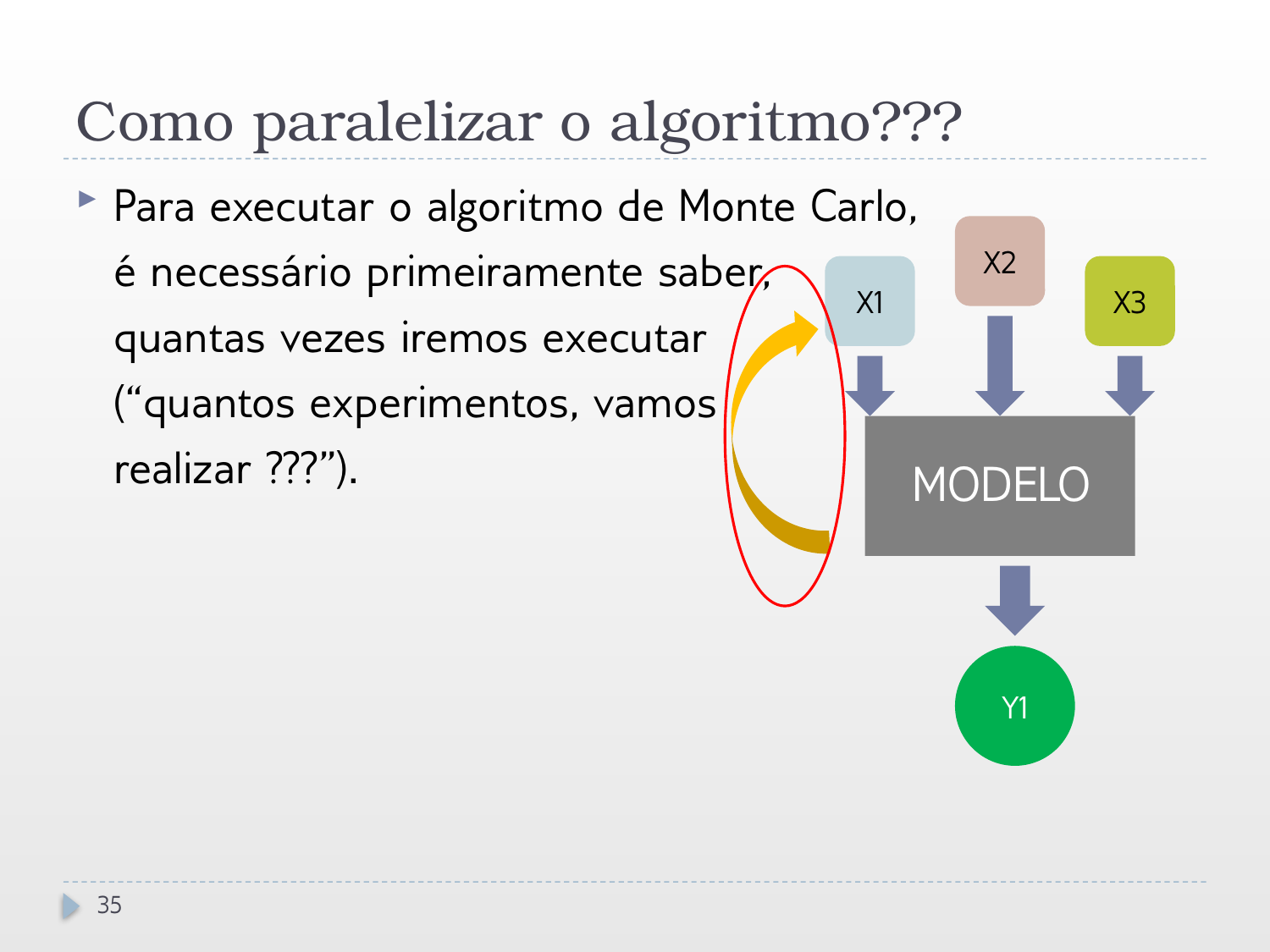

# Como paralelizar o algoritmo???
Para executar o algoritmo de Monte Carlo,
	é necessário primeiramente saber,
	quantas vezes iremos executar
	(“quantos experimentos, vamos
	realizar ???”).
X2
X1
X3

MODELO

Y1
35